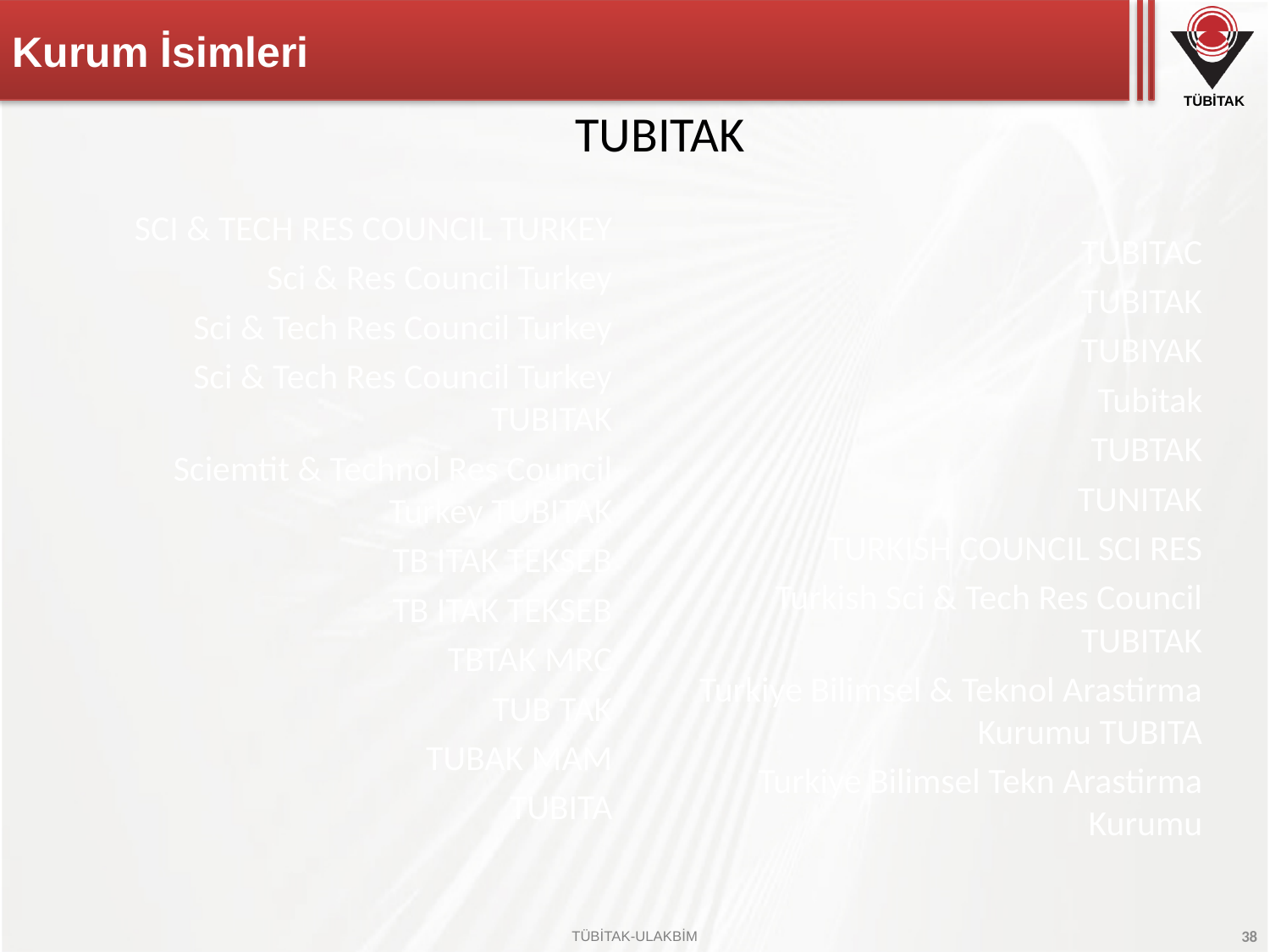

Kurum İsimleri
TUBITAK
TUBITAC
TUBITAK
TUBIYAK
Tubitak
TUBTAK
TUNITAK
TURKISH COUNCIL SCI RES
Turkish Sci & Tech Res Council TUBITAK
Turkiye Bilimsel & Teknol Arastirma Kurumu TUBITA
Turkiye Bilimsel Tekn Arastirma Kurumu
SCI & TECH RES COUNCIL TURKEY
Sci & Res Council Turkey
Sci & Tech Res Council Turkey
Sci & Tech Res Council Turkey TUBITAK
Sciemtit & Technol Res Council Turkey TUBITAK
TB ITAK TEKSEB
TB ITAK TEKSEB
TBTAK MRC
TUB TAK
TUBAK MAM
TUBITA